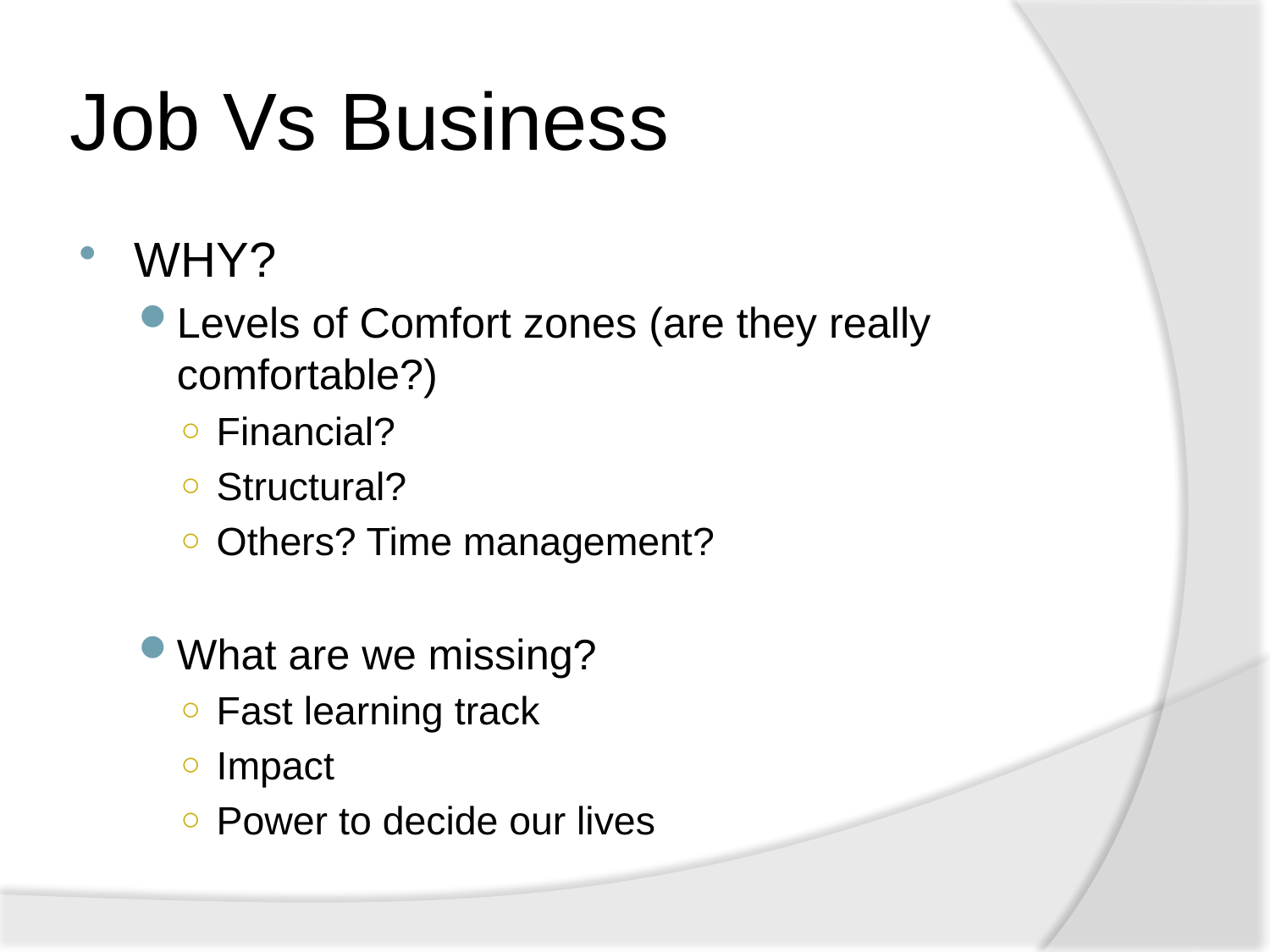

# Job Vs Business
WHY?
Levels of Comfort zones (are they really comfortable?)
Financial?
Structural?
Others? Time management?

What are we missing?
Fast learning track
Impact
Power to decide our lives